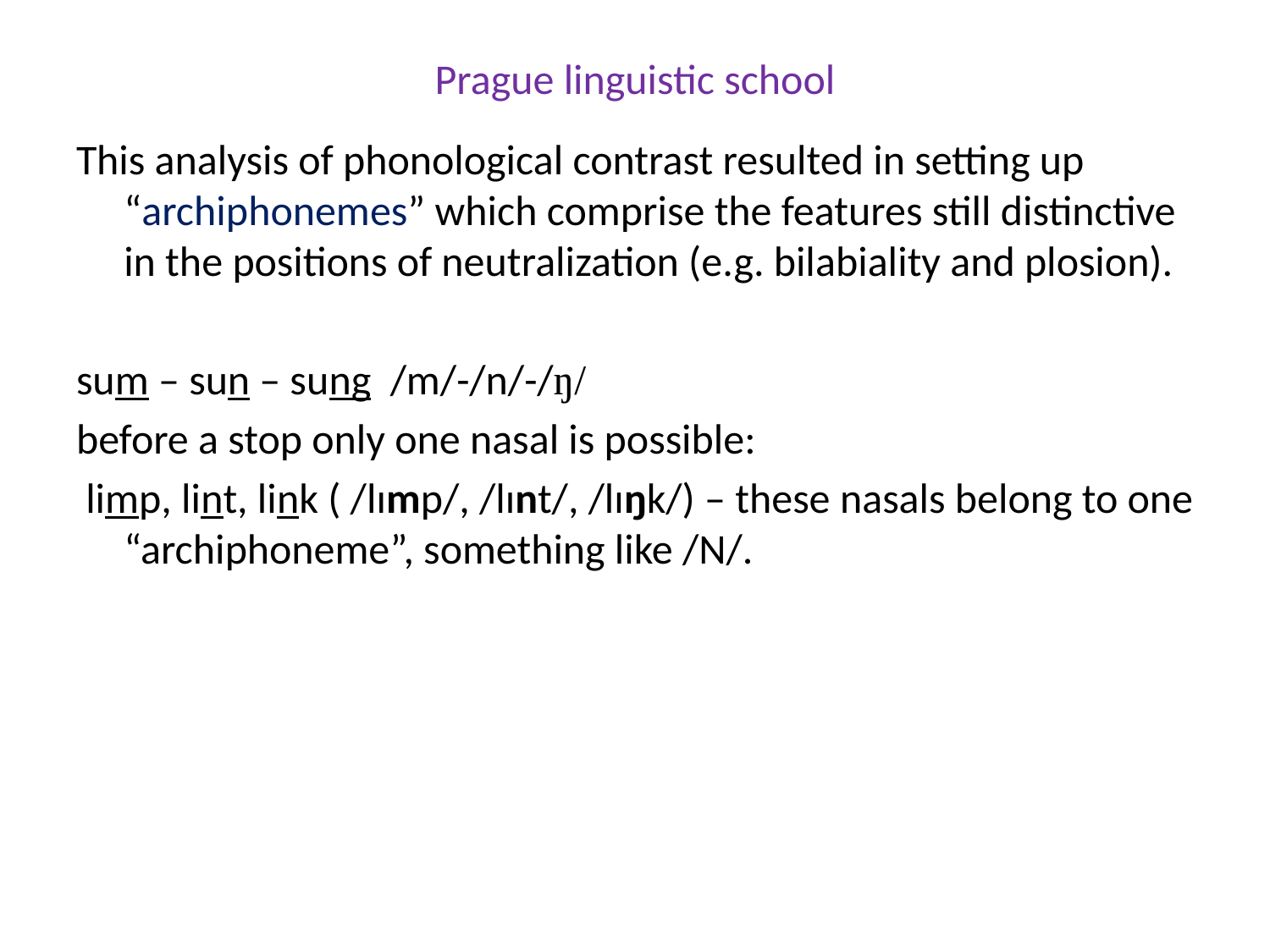

# Prague linguistic school
This analysis of phonological contrast resulted in setting up “archiphonemes” which comprise the features still distinctive in the positions of neutralization (e.g. bilabiality and plosion).

sum – sun – sung  /m/-/n/-/ŋ/
before a stop only one nasal is possible:
 limp, lint, link ( /lɪmp/, /lɪnt/, /lɪŋk/) – these nasals belong to one “archiphoneme”, something like /N/.